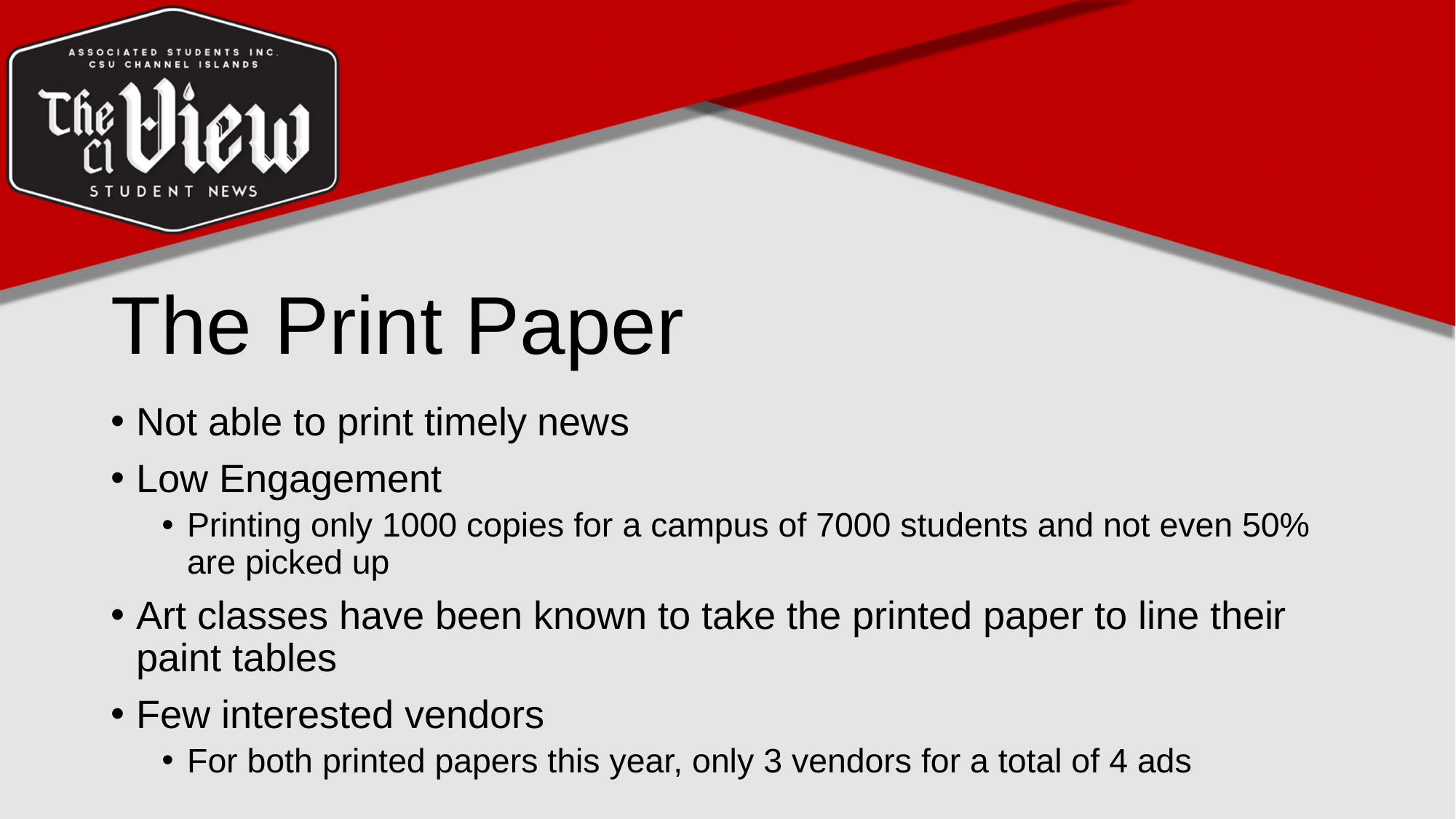

# The Print Paper
Not able to print timely news
Low Engagement
Printing only 1000 copies for a campus of 7000 students and not even 50% are picked up
Art classes have been known to take the printed paper to line their paint tables
Few interested vendors
For both printed papers this year, only 3 vendors for a total of 4 ads